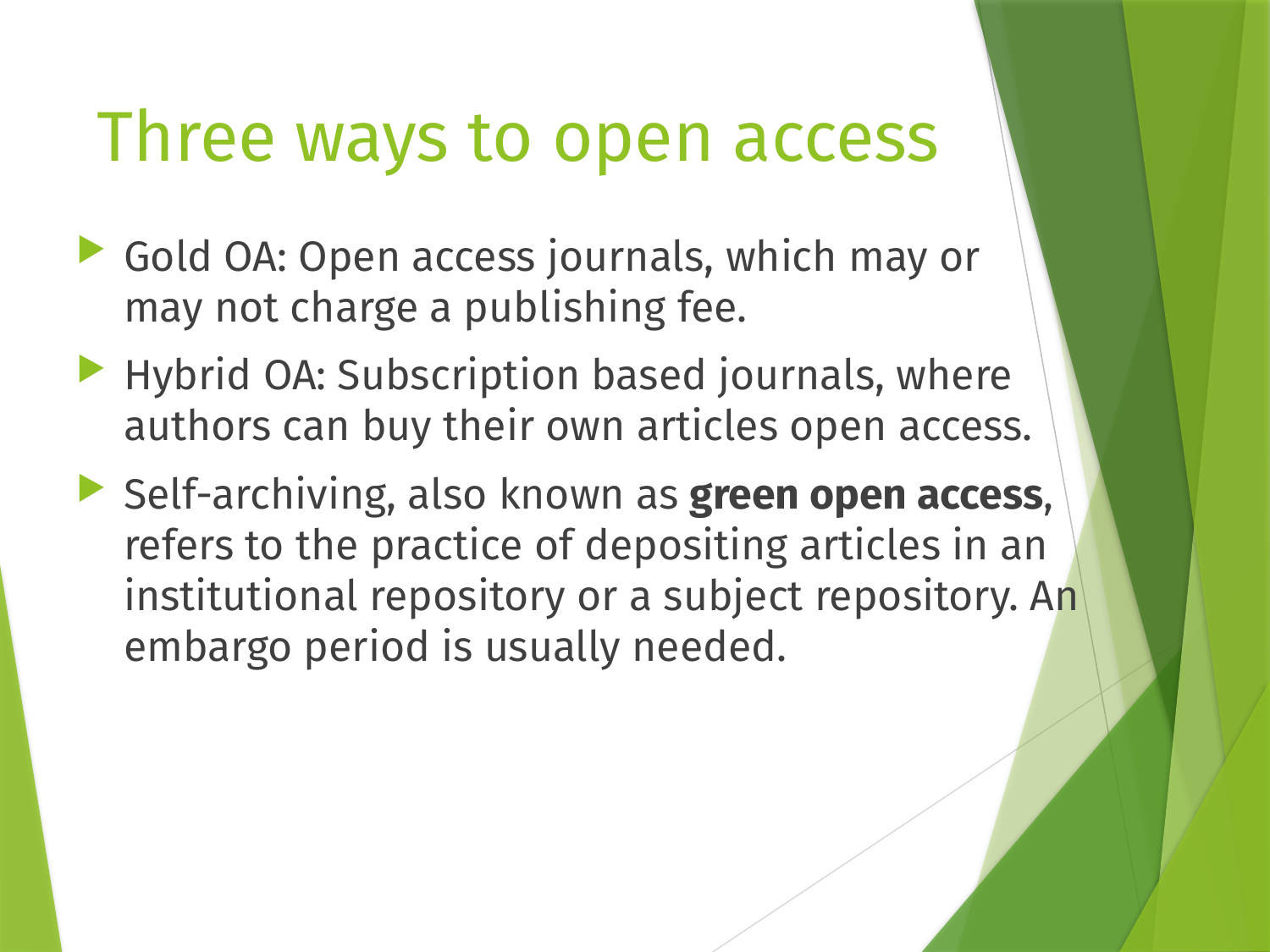

# Three ways to open access
Gold OA: Open access journals, which may or
may not charge a publishing fee.
Hybrid OA: Subscription based journals, where
authors can buy their own articles open access.
Self-archiving, also known as green open access,
refers to the practice of depositing articles in an institutional repository or a subject repository. An embargo period is usually needed.